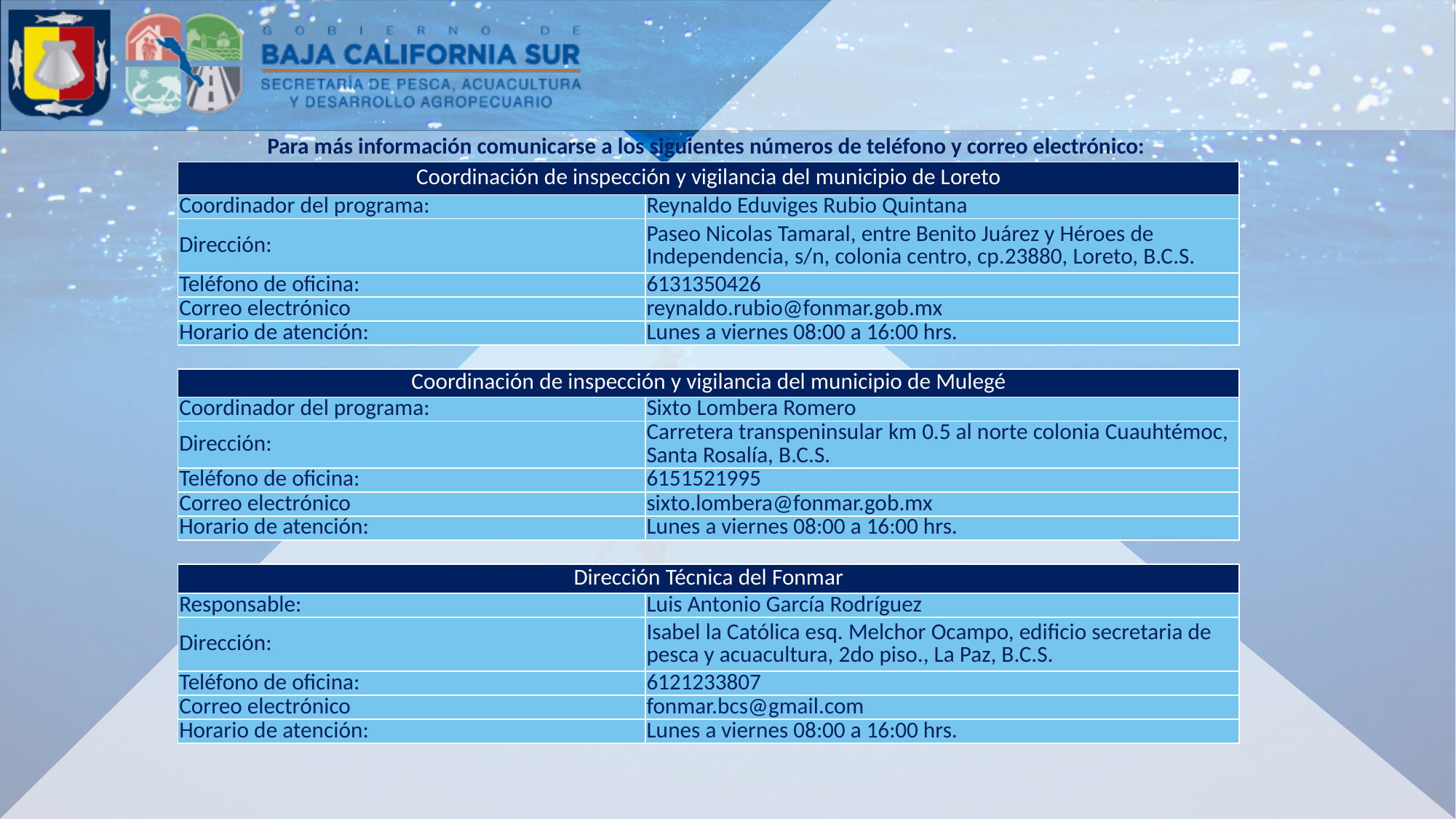

Para más información comunicarse a los siguientes números de teléfono y correo electrónico:
| Coordinación de inspección y vigilancia del municipio de Loreto |  |
| --- | --- |
| Coordinador del programa: | Reynaldo Eduviges Rubio Quintana |
| Dirección: | Paseo Nicolas Tamaral, entre Benito Juárez y Héroes de Independencia, s/n, colonia centro, cp.23880, Loreto, B.C.S. |
| Teléfono de oficina: | 6131350426 |
| Correo electrónico | reynaldo.rubio@fonmar.gob.mx |
| Horario de atención: | Lunes a viernes 08:00 a 16:00 hrs. |
|  |  |
| Coordinación de inspección y vigilancia del municipio de Mulegé |  |
| Coordinador del programa: | Sixto Lombera Romero |
| Dirección: | Carretera transpeninsular km 0.5 al norte colonia Cuauhtémoc, Santa Rosalía, B.C.S. |
| Teléfono de oficina: | 6151521995 |
| Correo electrónico | sixto.lombera@fonmar.gob.mx |
| Horario de atención: | Lunes a viernes 08:00 a 16:00 hrs. |
|  |  |
| Dirección Técnica del Fonmar |  |
| Responsable: | Luis Antonio García Rodríguez |
| Dirección: | Isabel la Católica esq. Melchor Ocampo, edificio secretaria de pesca y acuacultura, 2do piso., La Paz, B.C.S. |
| Teléfono de oficina: | 6121233807 |
| Correo electrónico | fonmar.bcs@gmail.com |
| Horario de atención: | Lunes a viernes 08:00 a 16:00 hrs. |